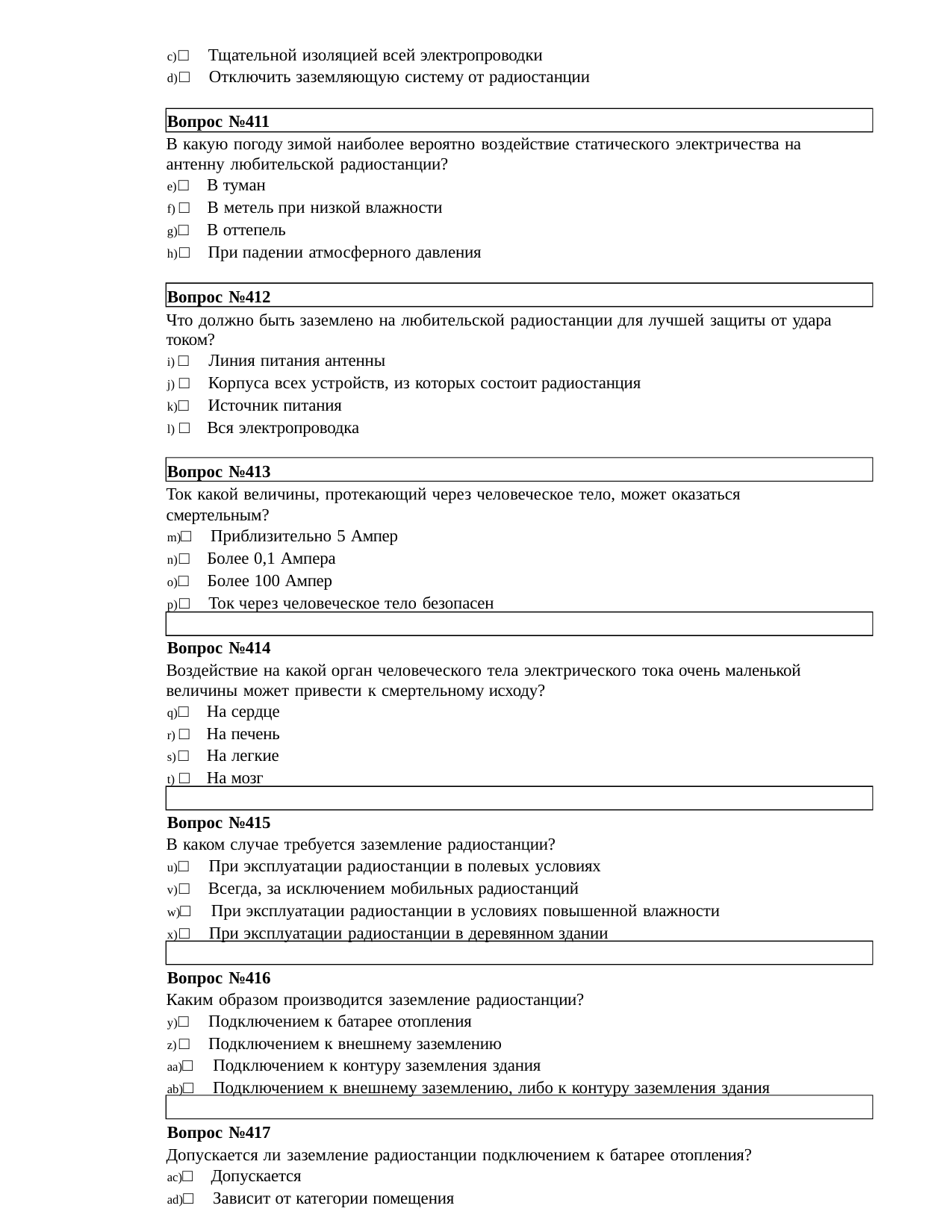

□  Тщательной изоляцией всей электропроводки
□  Отключить заземляющую систему от радиостанции

Вопрос №411
В какую погоду зимой наиболее вероятно воздействие статического электричества на антенну любительской радиостанции?
□  В туман
□  В метель при низкой влажности
□  В оттепель
□  При падении атмосферного давления

Вопрос №412
Что должно быть заземлено на любительской радиостанции для лучшей защиты от удара током?
□  Линия питания антенны
□  Корпуса всех устройств, из которых состоит радиостанция
□  Источник питания
□  Вся электропроводка

Вопрос №413
Ток какой величины, протекающий через человеческое тело, может оказаться смертельным?
□  Приблизительно 5 Ампер
□  Более 0,1 Ампера
□  Более 100 Ампер
□  Ток через человеческое тело безопасен

Вопрос №414
Воздействие на какой орган человеческого тела электрического тока очень маленькой величины может привести к смертельному исходу?
□  На сердце
□  На печень
□  На легкие
□  На мозг

Вопрос №415
В каком случае требуется заземление радиостанции?
□  При эксплуатации радиостанции в полевых условиях
□  Всегда, за исключением мобильных радиостанций
□  При эксплуатации радиостанции в условиях повышенной влажности
□  При эксплуатации радиостанции в деревянном здании

Вопрос №416
Каким образом производится заземление радиостанции?
□  Подключением к батарее отопления
□  Подключением к внешнему заземлению
□  Подключением к контуру заземления здания
□  Подключением к внешнему заземлению, либо к контуру заземления здания

Вопрос №417
Допускается ли заземление радиостанции подключением к батарее отопления?
□  Допускается
□  Зависит от категории помещения